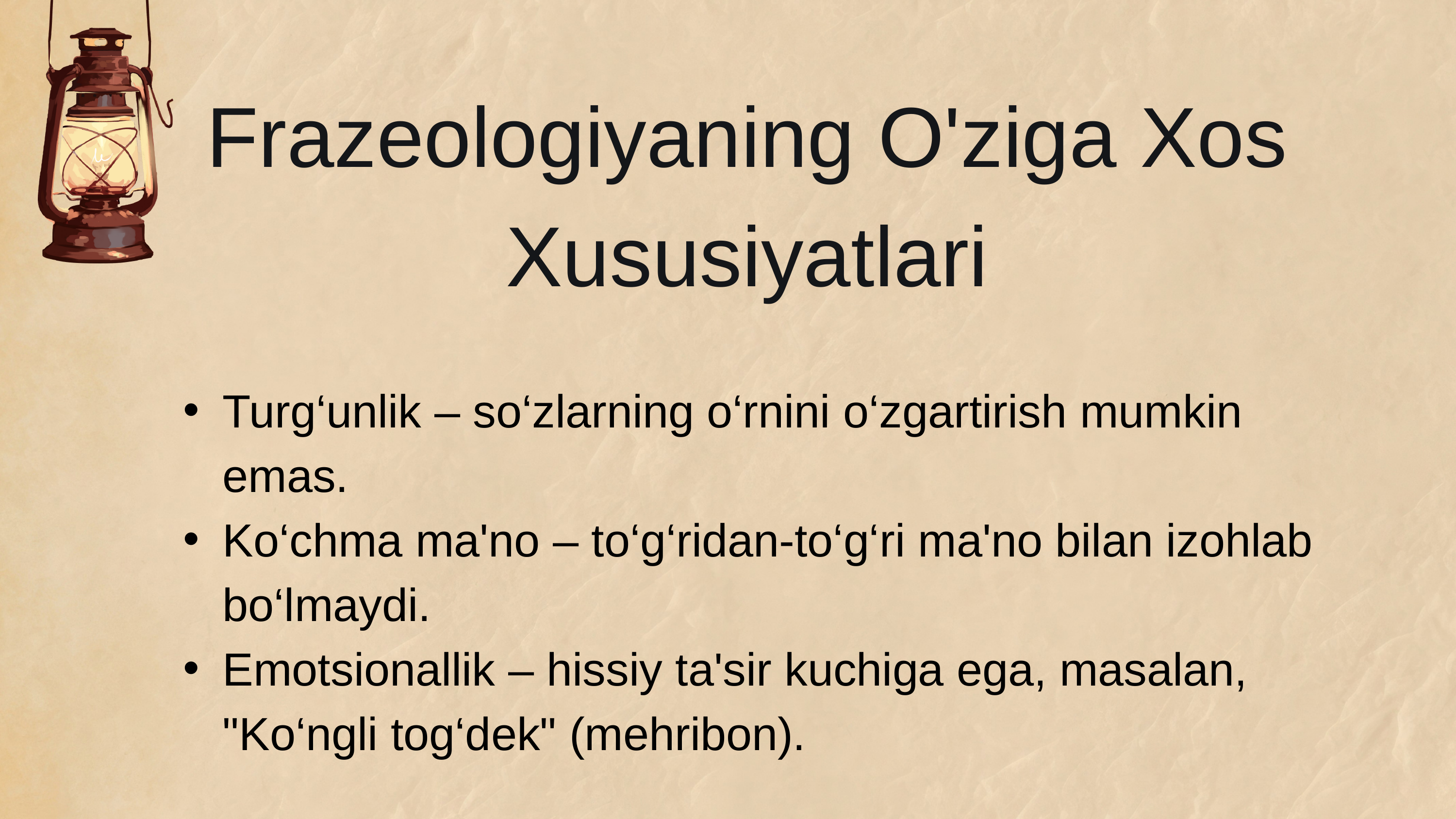

Frazeologiyaning O'ziga Xos Xususiyatlari
Turg‘unlik – so‘zlarning o‘rnini o‘zgartirish mumkin emas.
Ko‘chma ma'no – to‘g‘ridan-to‘g‘ri ma'no bilan izohlab bo‘lmaydi.
Emotsionallik – hissiy ta'sir kuchiga ega, masalan, "Ko‘ngli tog‘dek" (mehribon).